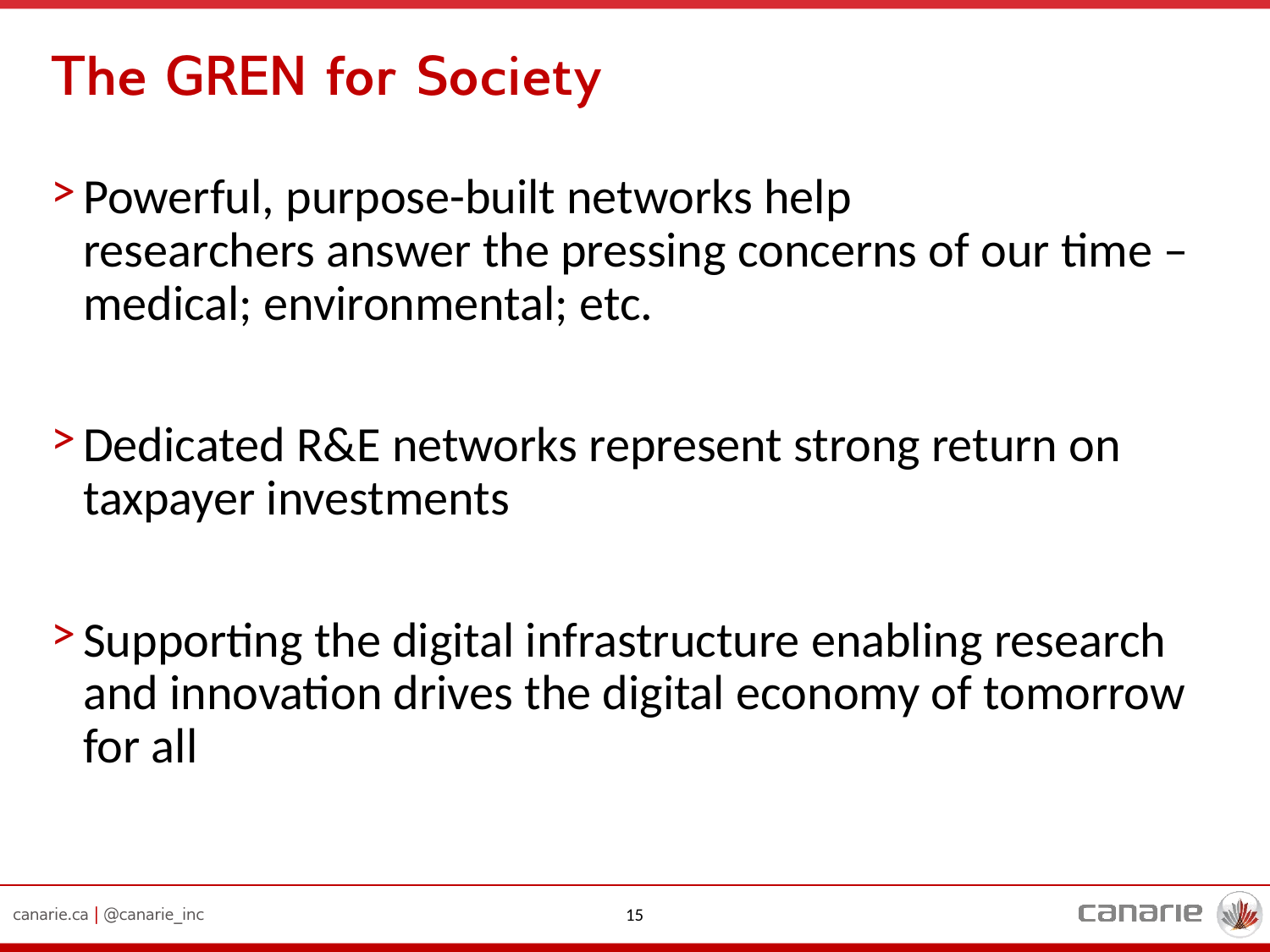

# The GREN for Society
Powerful, purpose-built networks help researchers answer the pressing concerns of our time – medical; environmental; etc.

Dedicated R&E networks represent strong return on taxpayer investments

Supporting the digital infrastructure enabling research and innovation drives the digital economy of tomorrow for all